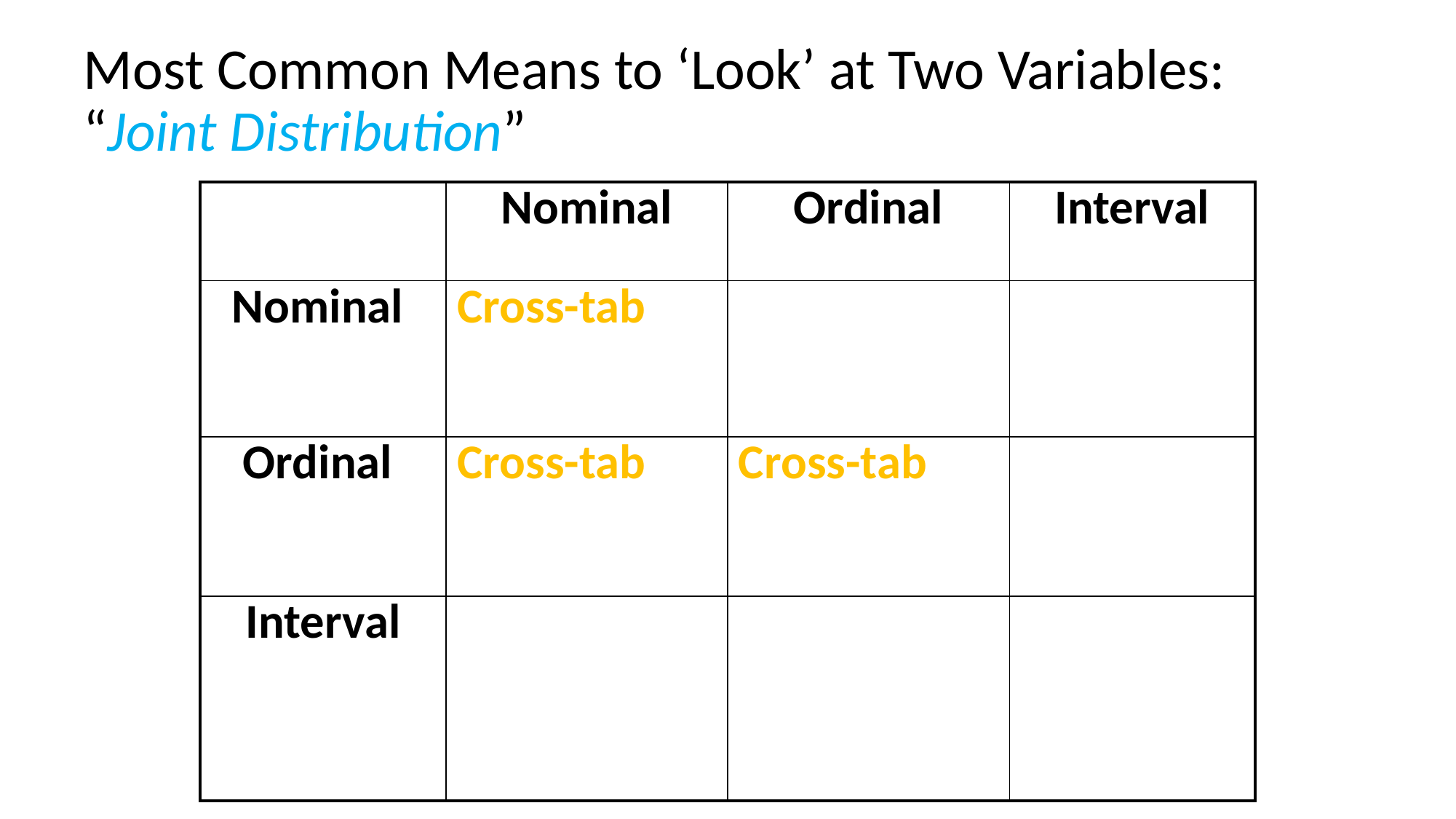

# Most Common Means to ‘Look’ at Two Variables: “Joint Distribution”
|  | Nominal | Ordinal | Interval |
| --- | --- | --- | --- |
| Nominal | Cross-tab |  |  |
| Ordinal | Cross-tab | Cross-tab |  |
| Interval |  |  |  |